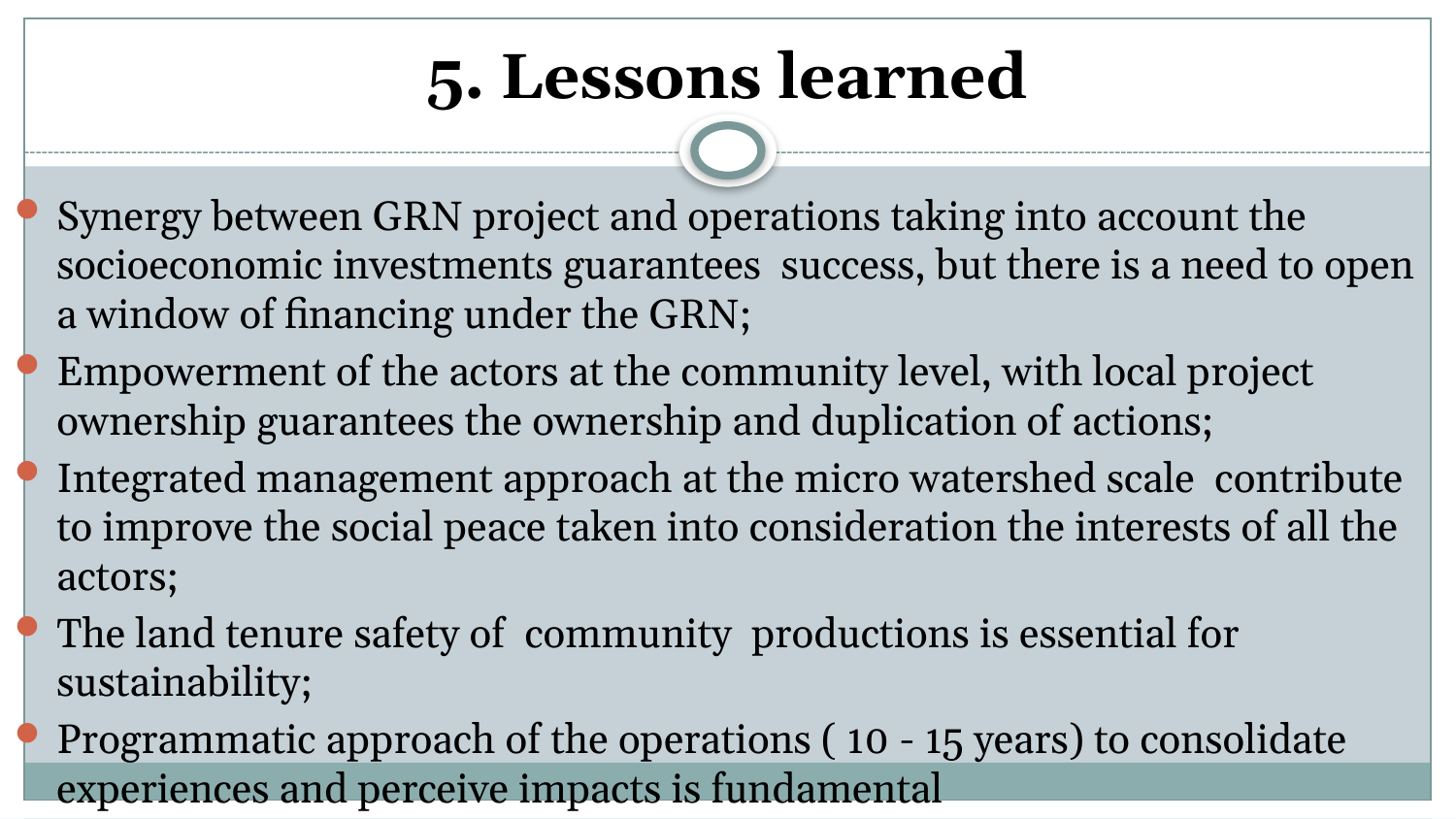

# 5. Lessons learned
Synergy between GRN project and operations taking into account the socioeconomic investments guarantees  success, but there is a need to open a window of financing under the GRN;
Empowerment of the actors at the community level, with local project ownership guarantees the ownership and duplication of actions;
Integrated management approach at the micro watershed scale  contribute to improve the social peace taken into consideration the interests of all the actors;
The land tenure safety of  community  productions is essential for sustainability;
Programmatic approach of the operations ( 10 - 15 years) to consolidate experiences and perceive impacts is fundamental